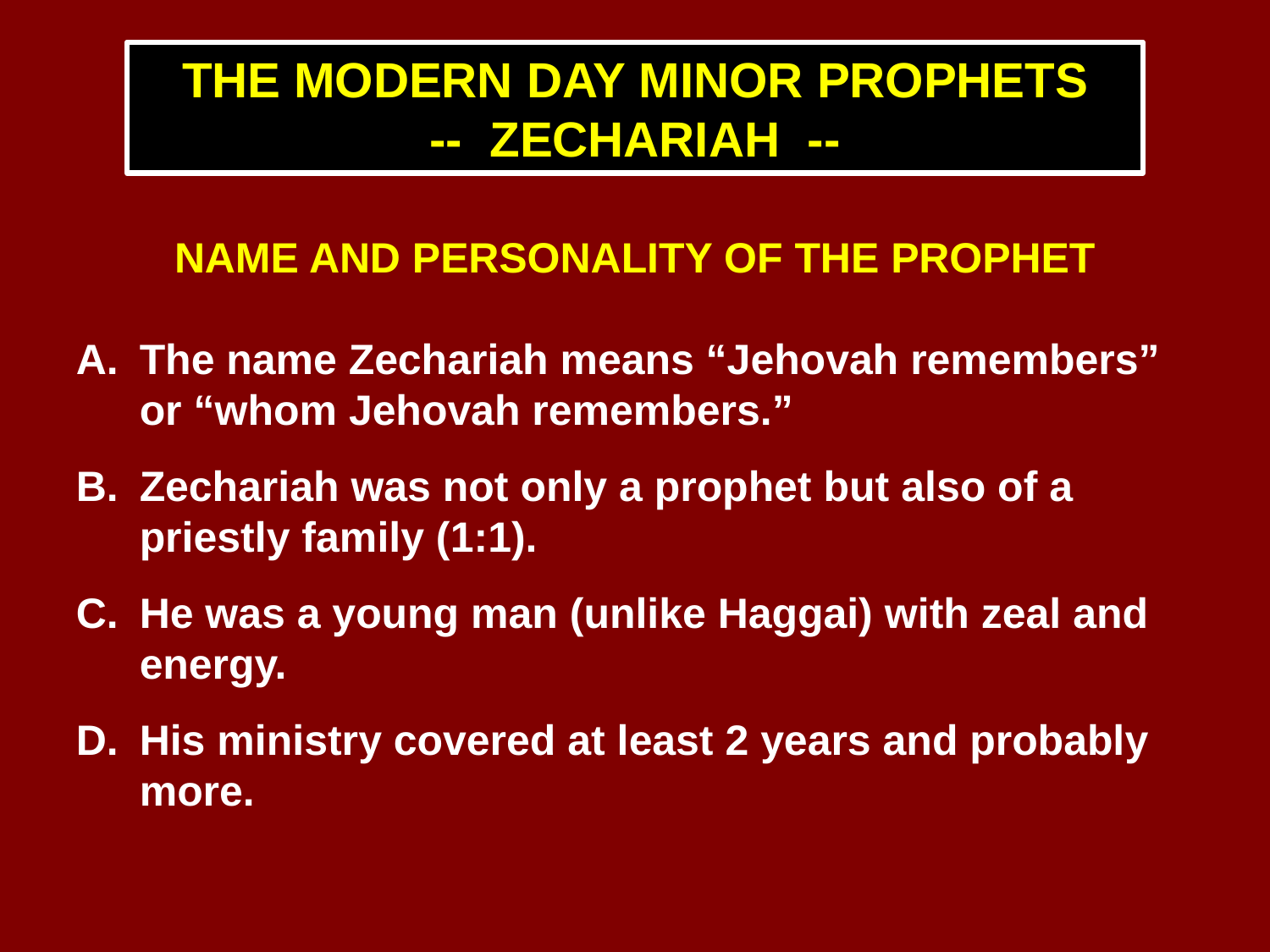

THE MODERN DAY MINOR PROPHETS
--  ZECHARIAH  --
NAME AND PERSONALITY OF THE PROPHET

A.	The name Zechariah means “Jehovah remembers” 	or “whom Jehovah remembers.”

B.	Zechariah was not only a prophet but also of a 		priestly family (1:1).

C.	He was a young man (unlike Haggai) with zeal and 	energy.

D.	His ministry covered at least 2 years and probably 	more.